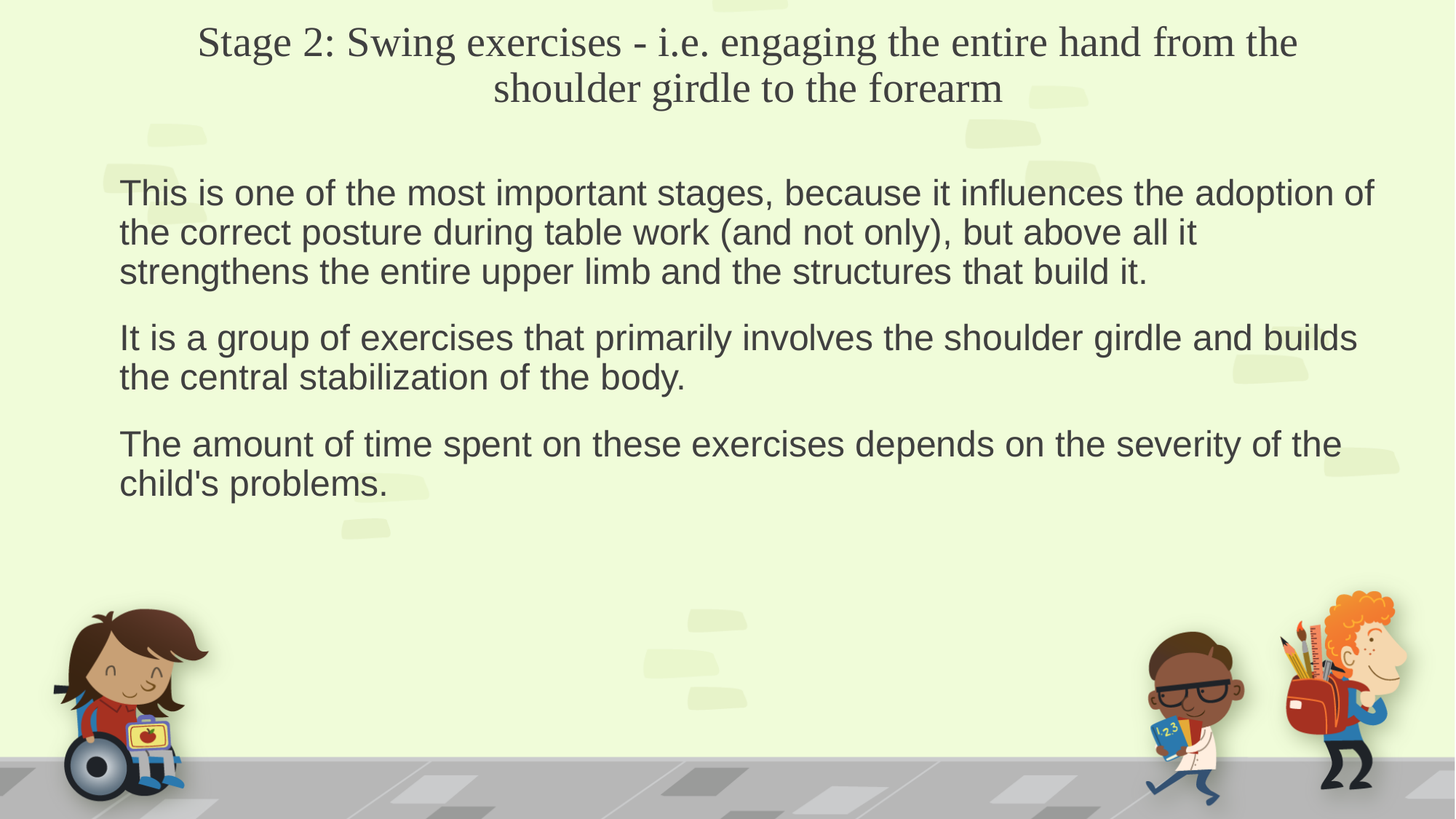

# Stage 2: Swing exercises - i.e. engaging the entire hand from the shoulder girdle to the forearm
This is one of the most important stages, because it influences the adoption of the correct posture during table work (and not only), but above all it strengthens the entire upper limb and the structures that build it.
It is a group of exercises that primarily involves the shoulder girdle and builds the central stabilization of the body.
The amount of time spent on these exercises depends on the severity of the child's problems.